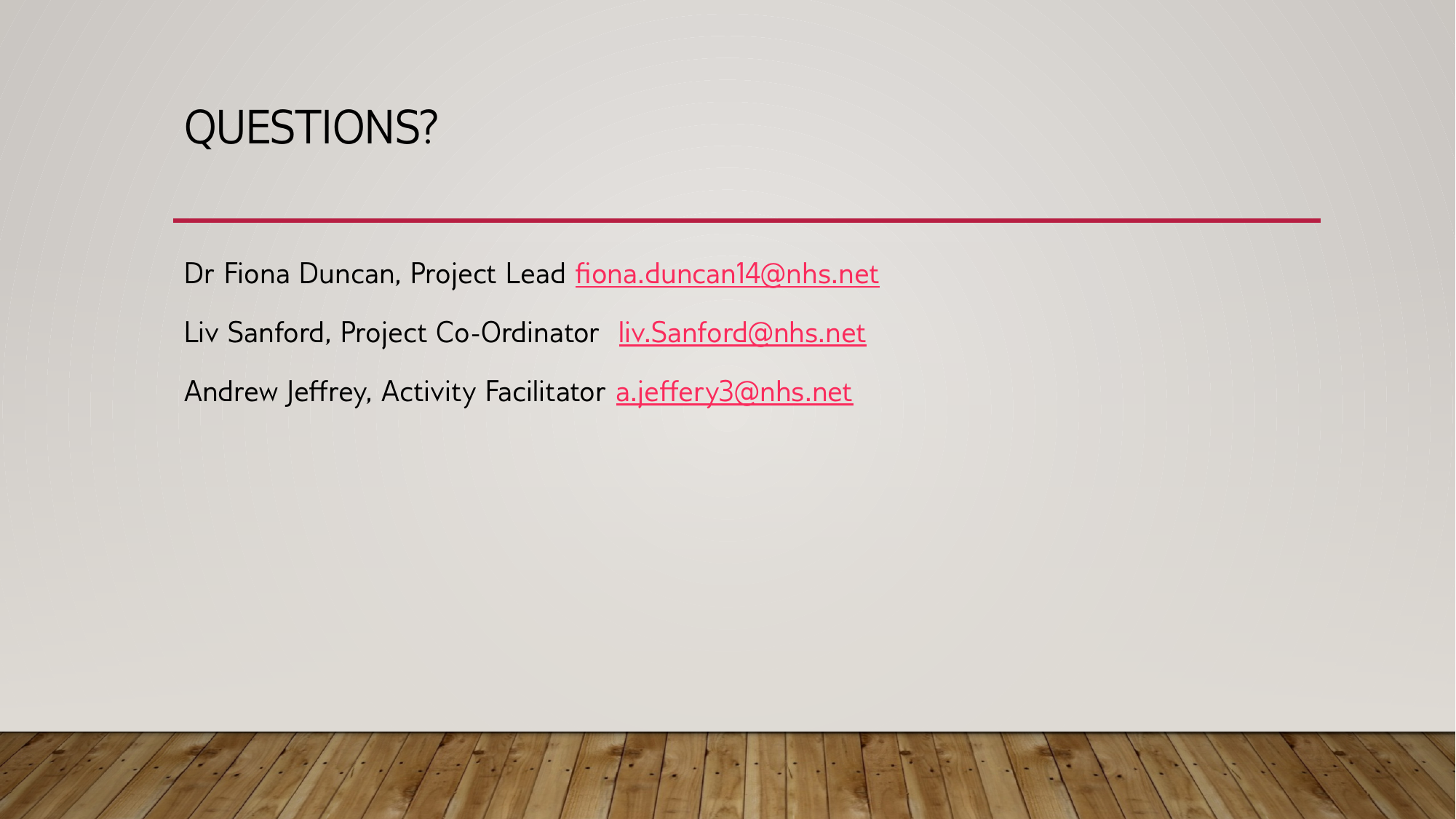

# Questions?
Dr Fiona Duncan, Project Lead fiona.duncan14@nhs.net
Liv Sanford, Project Co-Ordinator  liv.Sanford@nhs.net
Andrew Jeffrey, Activity Facilitator a.jeffery3@nhs.net